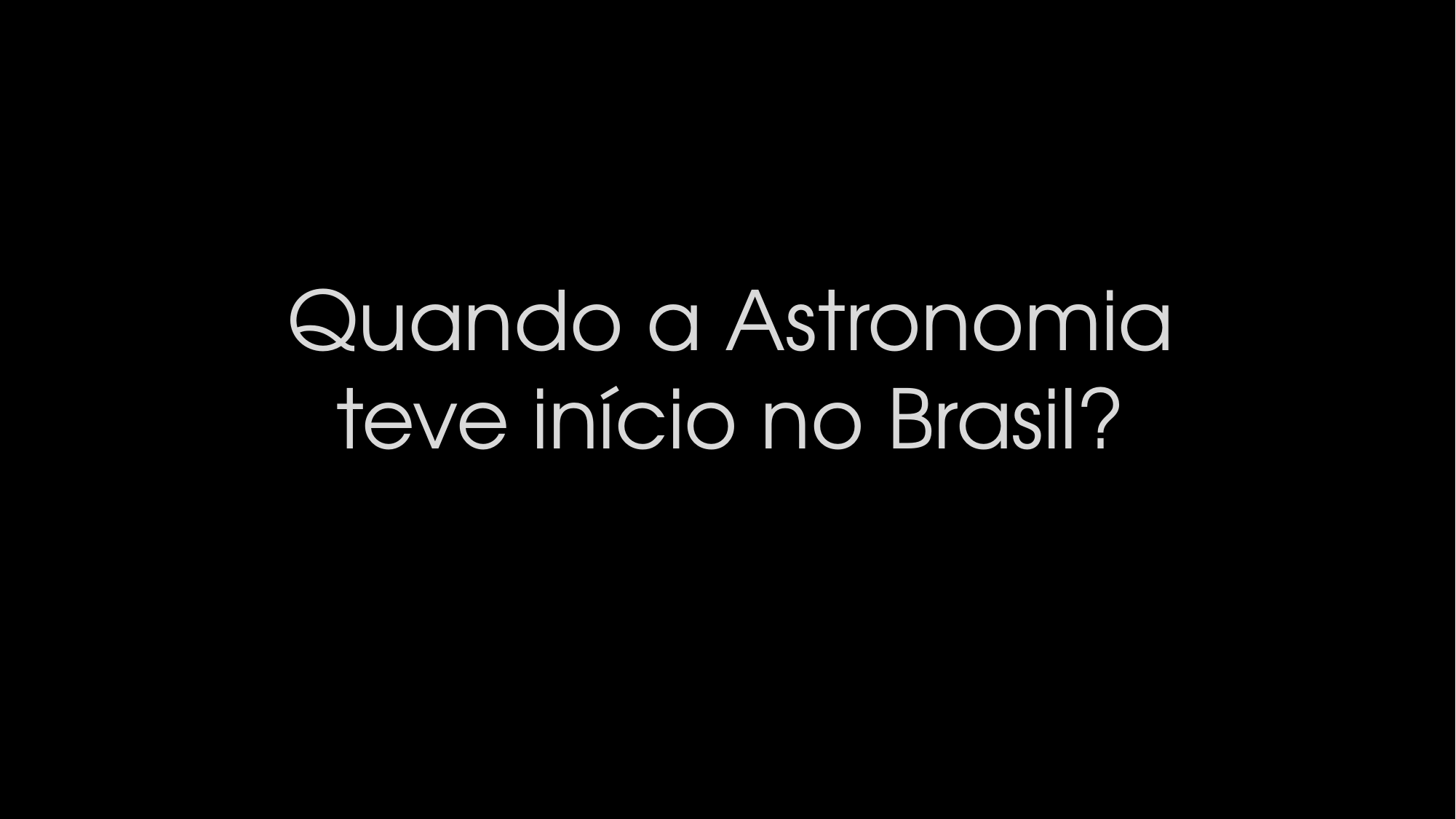

# Quando a Astronomia teve início no Brasil?